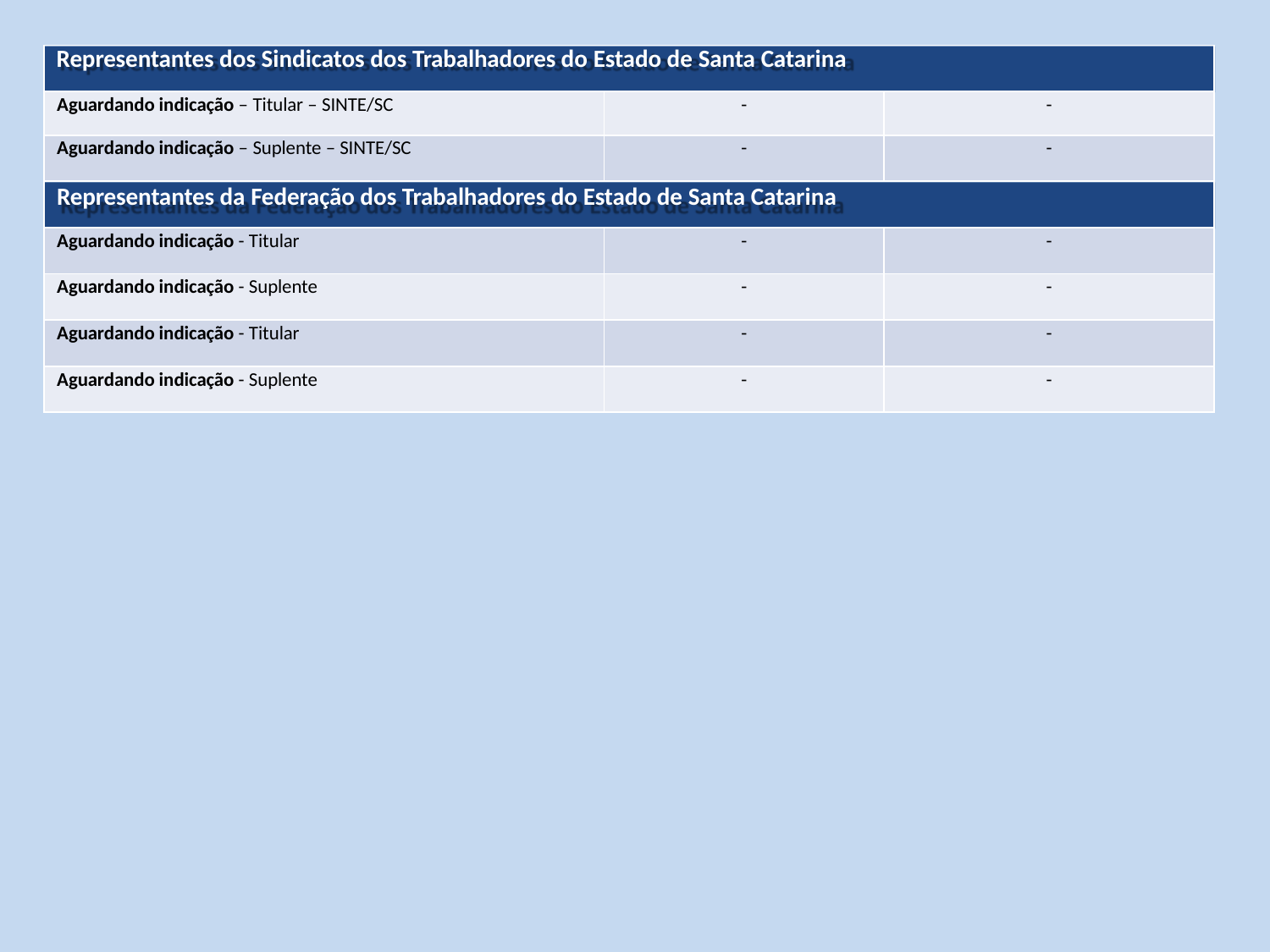

| Representantes dos Sindicatos dos Trabalhadores do Estado de Santa Catarina |  |  |
| --- | --- | --- |
| Aguardando indicação – Titular – SINTE/SC | - | - |
| Aguardando indicação – Suplente – SINTE/SC | - | - |
| Representantes da Federação dos Trabalhadores do Estado de Santa Catarina |  |  |
| Aguardando indicação - Titular | - | - |
| Aguardando indicação - Suplente | - | - |
| Aguardando indicação - Titular | - | - |
| Aguardando indicação - Suplente | - | - |